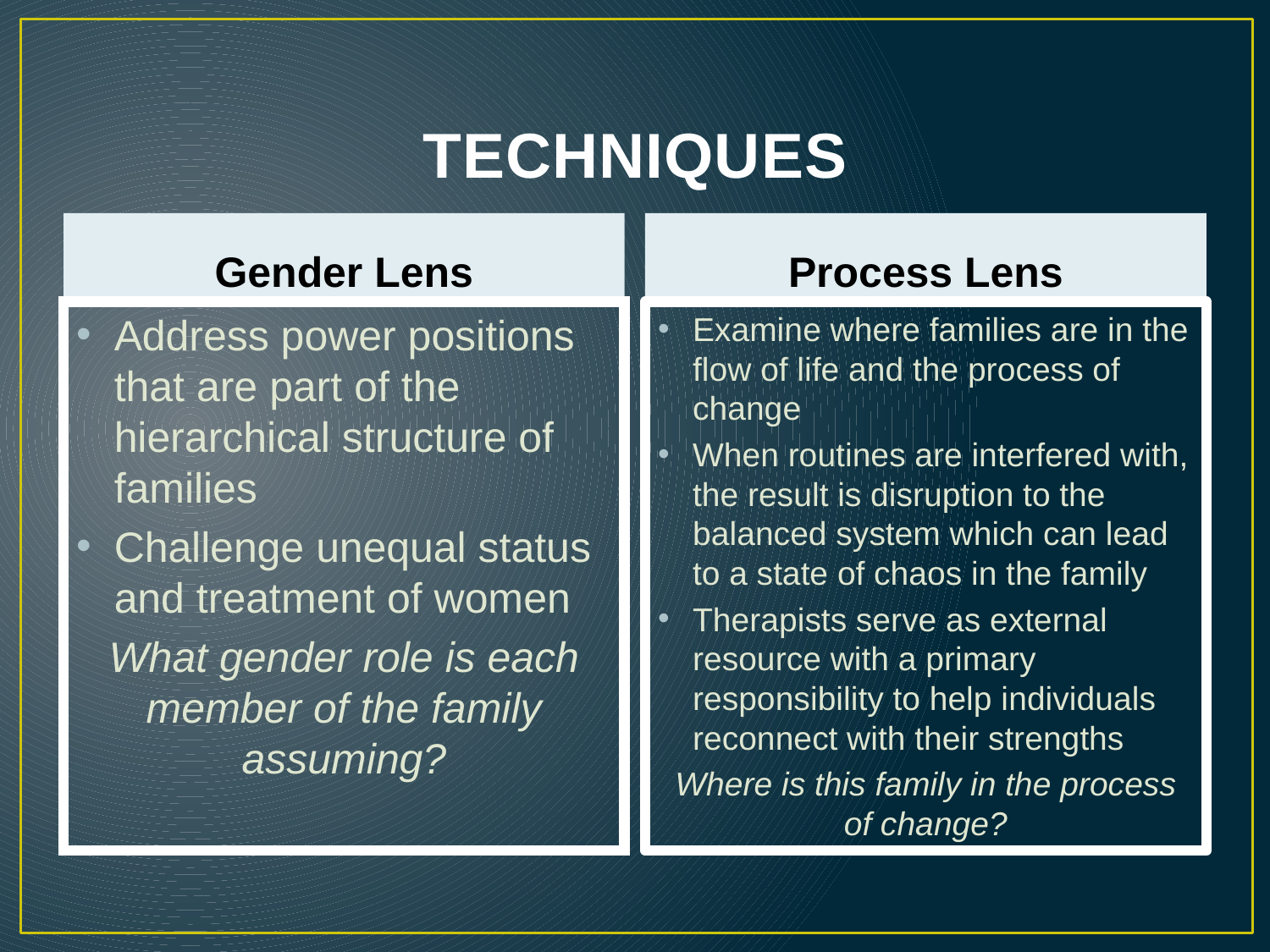

# TECHNIQUES
Gender Lens
Process Lens
Address power positions that are part of the hierarchical structure of families
Challenge unequal status and treatment of women
What gender role is each member of the family assuming?
Examine where families are in the flow of life and the process of change
When routines are interfered with, the result is disruption to the balanced system which can lead to a state of chaos in the family
Therapists serve as external resource with a primary responsibility to help individuals reconnect with their strengths
Where is this family in the process of change?